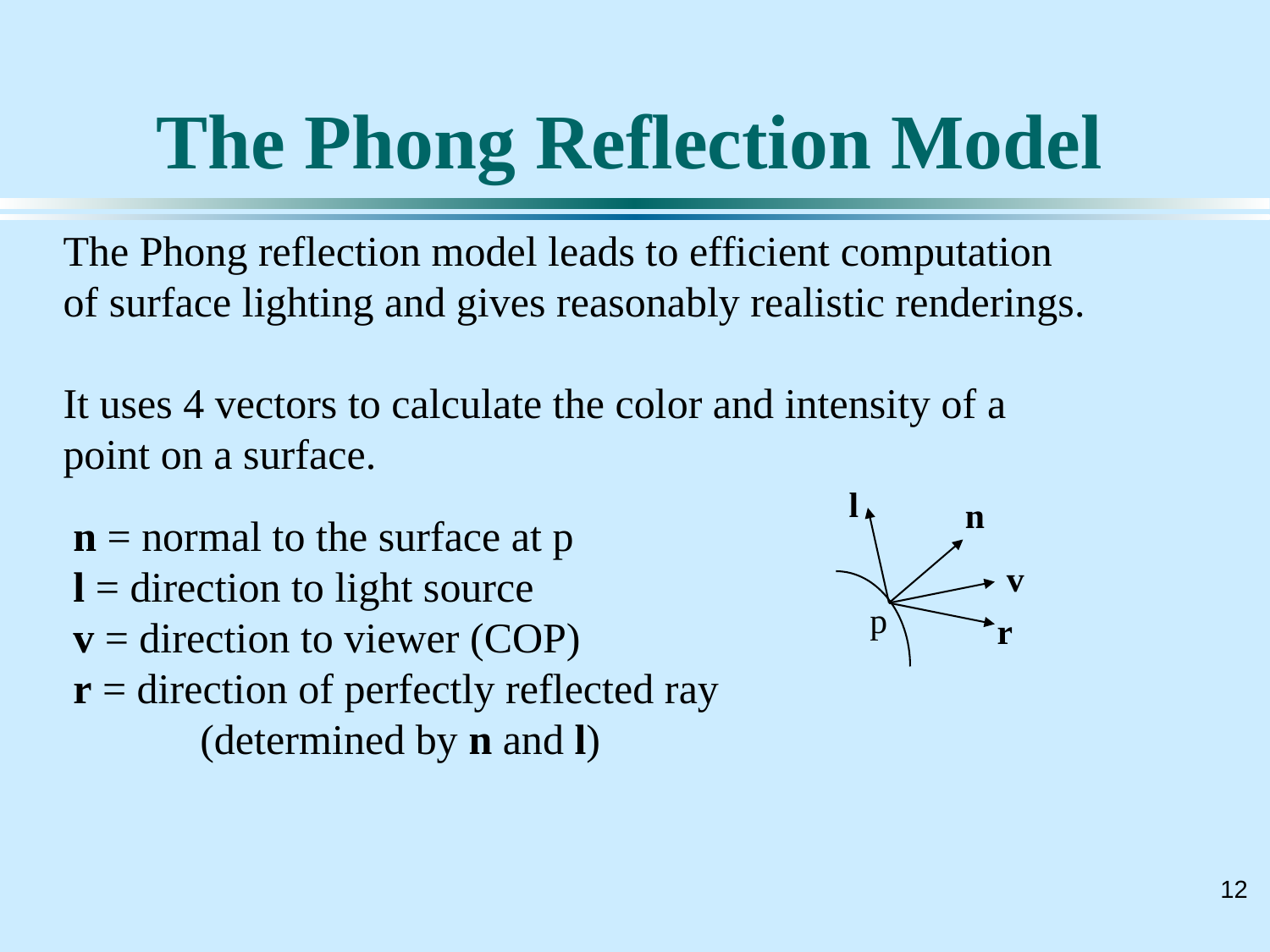

# The Phong Reflection Model
The Phong reflection model leads to efficient computation of surface lighting and gives reasonably realistic renderings.

It uses 4 vectors to calculate the color and intensity of a point on a surface.
l
n
n = normal to the surface at p
l = direction to light source
v = direction to viewer (COP)
r = direction of perfectly reflected ray
	(determined by n and l)

v

p

r